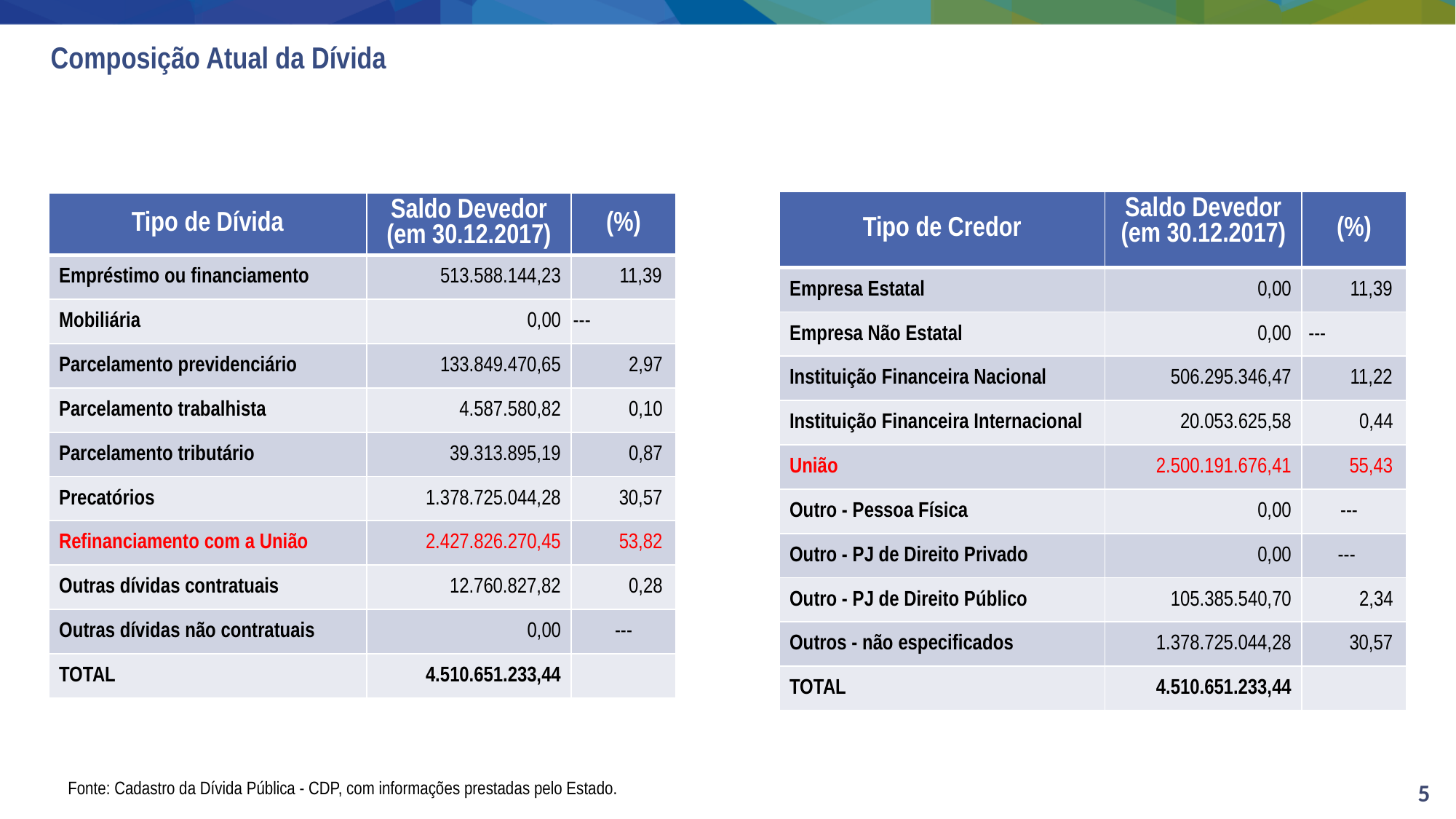

# Composição Atual da Dívida
| Tipo de Credor | Saldo Devedor (em 30.12.2017) | (%) |
| --- | --- | --- |
| Empresa Estatal | 0,00 | 11,39 |
| Empresa Não Estatal | 0,00 | --- |
| Instituição Financeira Nacional | 506.295.346,47 | 11,22 |
| Instituição Financeira Internacional | 20.053.625,58 | 0,44 |
| União | 2.500.191.676,41 | 55,43 |
| Outro - Pessoa Física | 0,00 | --- |
| Outro - PJ de Direito Privado | 0,00 | --- |
| Outro - PJ de Direito Público | 105.385.540,70 | 2,34 |
| Outros - não especificados | 1.378.725.044,28 | 30,57 |
| TOTAL | 4.510.651.233,44 |  |
| Tipo de Dívida | Saldo Devedor (em 30.12.2017) | (%) |
| --- | --- | --- |
| Empréstimo ou financiamento | 513.588.144,23 | 11,39 |
| Mobiliária | 0,00 | --- |
| Parcelamento previdenciário | 133.849.470,65 | 2,97 |
| Parcelamento trabalhista | 4.587.580,82 | 0,10 |
| Parcelamento tributário | 39.313.895,19 | 0,87 |
| Precatórios | 1.378.725.044,28 | 30,57 |
| Refinanciamento com a União | 2.427.826.270,45 | 53,82 |
| Outras dívidas contratuais | 12.760.827,82 | 0,28 |
| Outras dívidas não contratuais | 0,00 | --- |
| TOTAL | 4.510.651.233,44 |  |
5
Fonte: Cadastro da Dívida Pública - CDP, com informações prestadas pelo Estado.